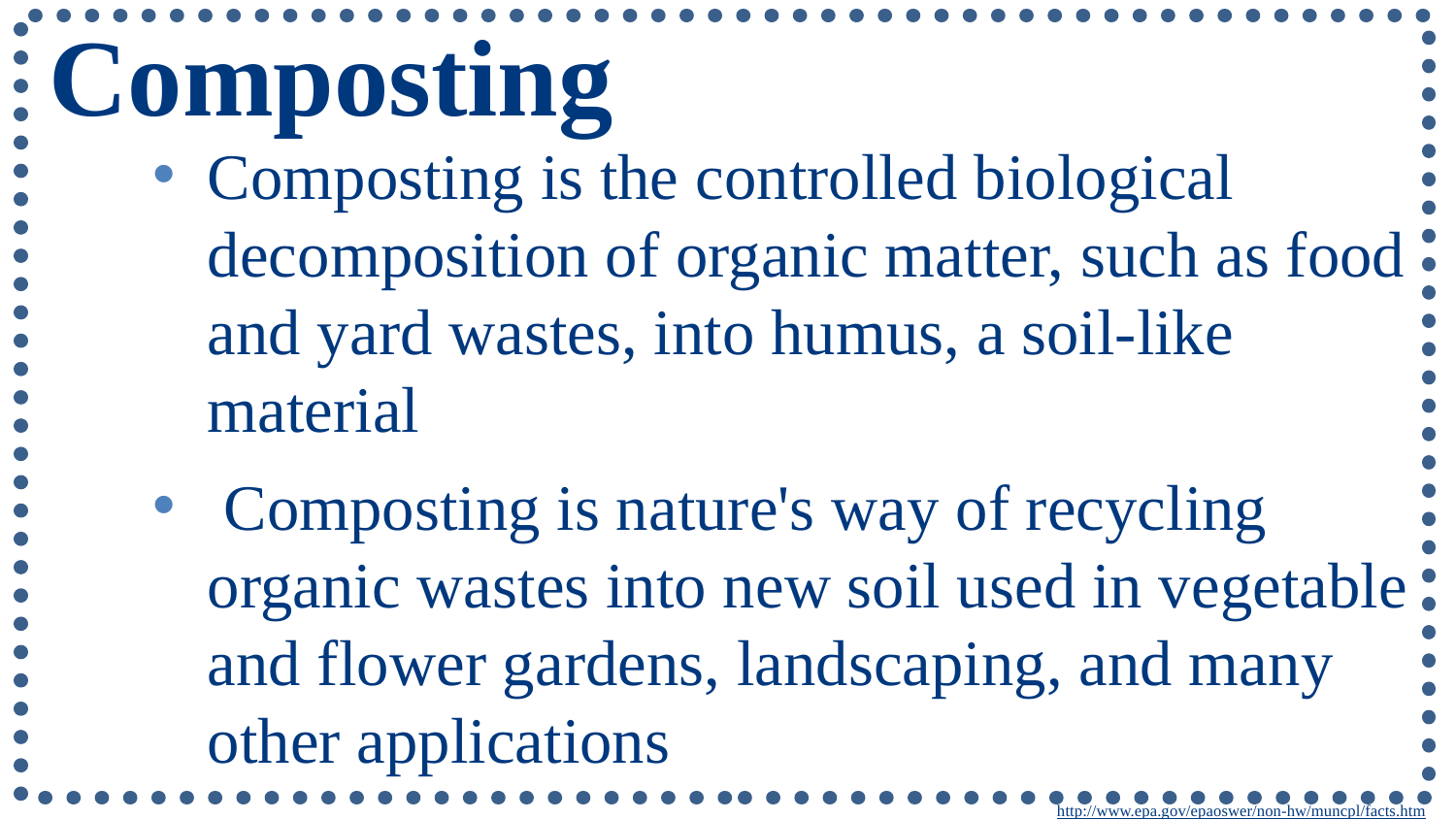

# Composting

Composting is the controlled biological decomposition of organic matter, such as food and yard wastes, into humus, a soil-like material
 Composting is nature's way of recycling organic wastes into new soil used in vegetable and flower gardens, landscaping, and many other applications

http://www.epa.gov/epaoswer/non-hw/muncpl/facts.htm